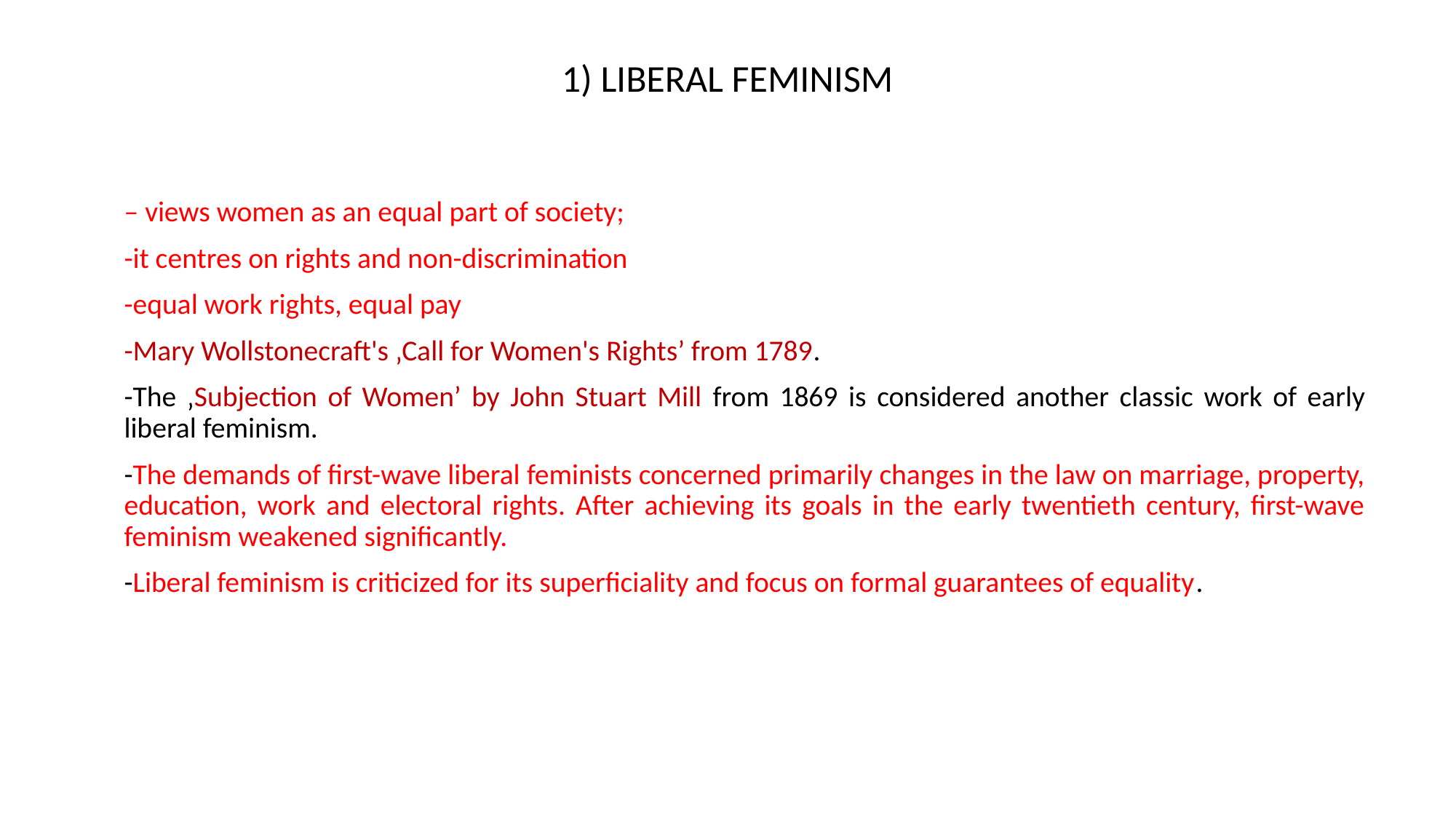

# 1) LIBERAL FEMINISM
– views women as an equal part of society;
-it centres on rights and non-discrimination
-equal work rights, equal pay
-Mary Wollstonecraft's ‚Call for Women's Rights’ from 1789.
-The ‚Subjection of Women’ by John Stuart Mill from 1869 is considered another classic work of early liberal feminism.
-The demands of first-wave liberal feminists concerned primarily changes in the law on marriage, property, education, work and electoral rights. After achieving its goals in the early twentieth century, first-wave feminism weakened significantly.
-Liberal feminism is criticized for its superficiality and focus on formal guarantees of equality.